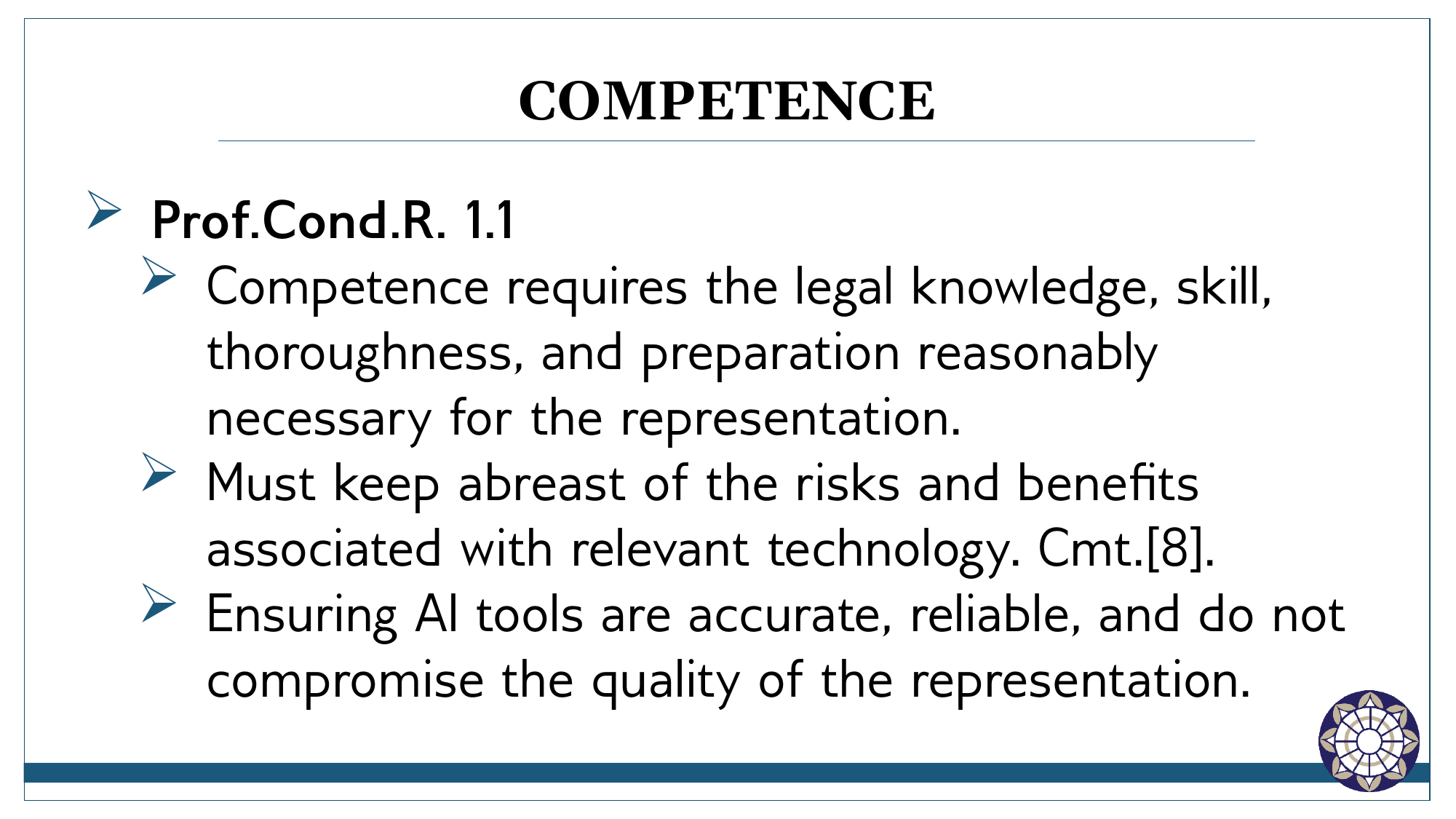

# competence

Prof.Cond.R. 1.1
Competence requires the legal knowledge, skill, thoroughness, and preparation reasonably necessary for the representation.
Must keep abreast of the risks and benefits associated with relevant technology. Cmt.[8].
Ensuring AI tools are accurate, reliable, and do not compromise the quality of the representation.